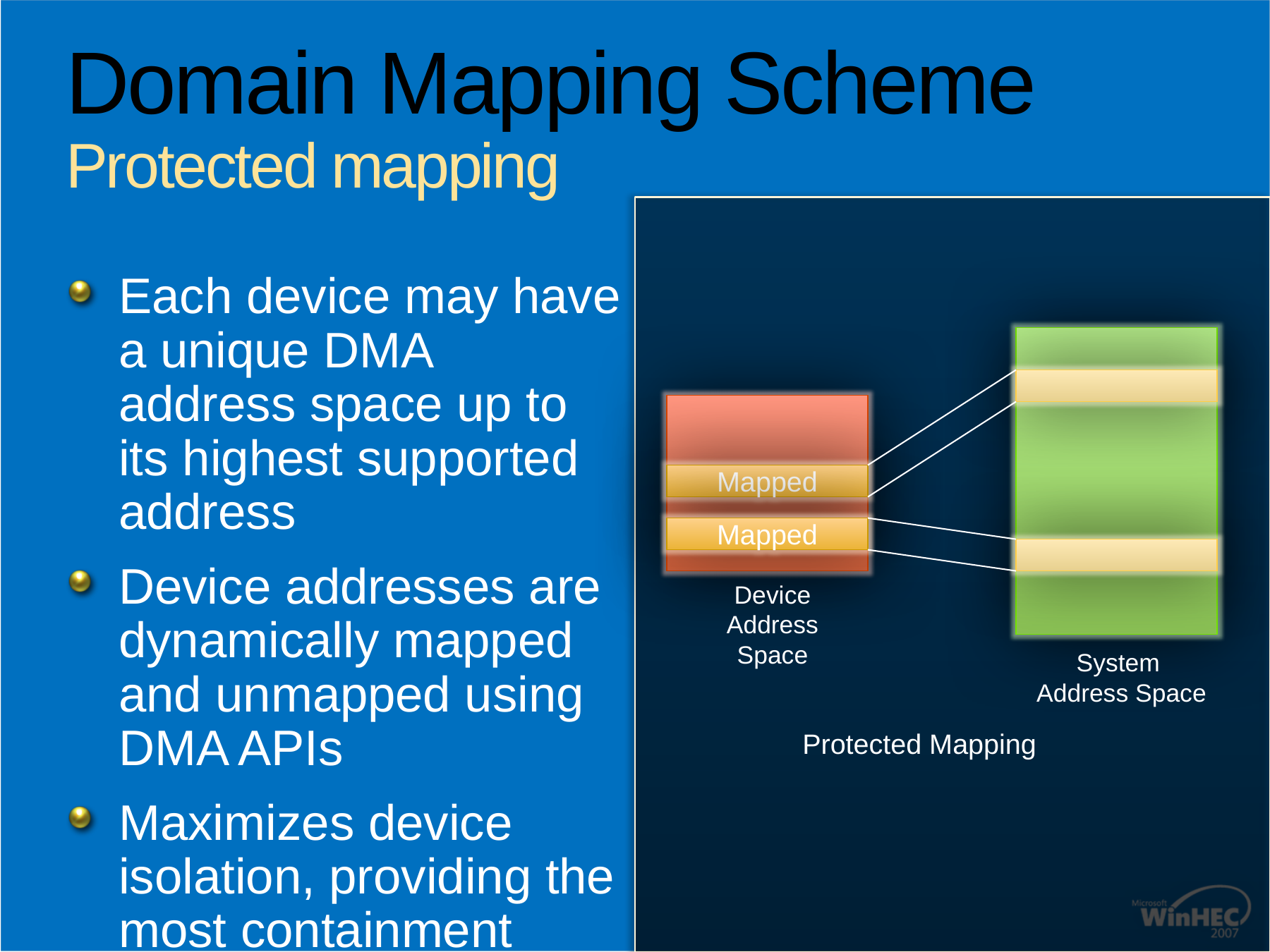

# Domain Mapping Scheme Protected mapping

Each device may have a unique DMA address space up to its highest supported address
Device addresses are dynamically mapped and unmapped using DMA APIs
Maximizes device isolation, providing the most containment

Mapped
Mapped

Device Address Space
System
Address Space
Protected Mapping